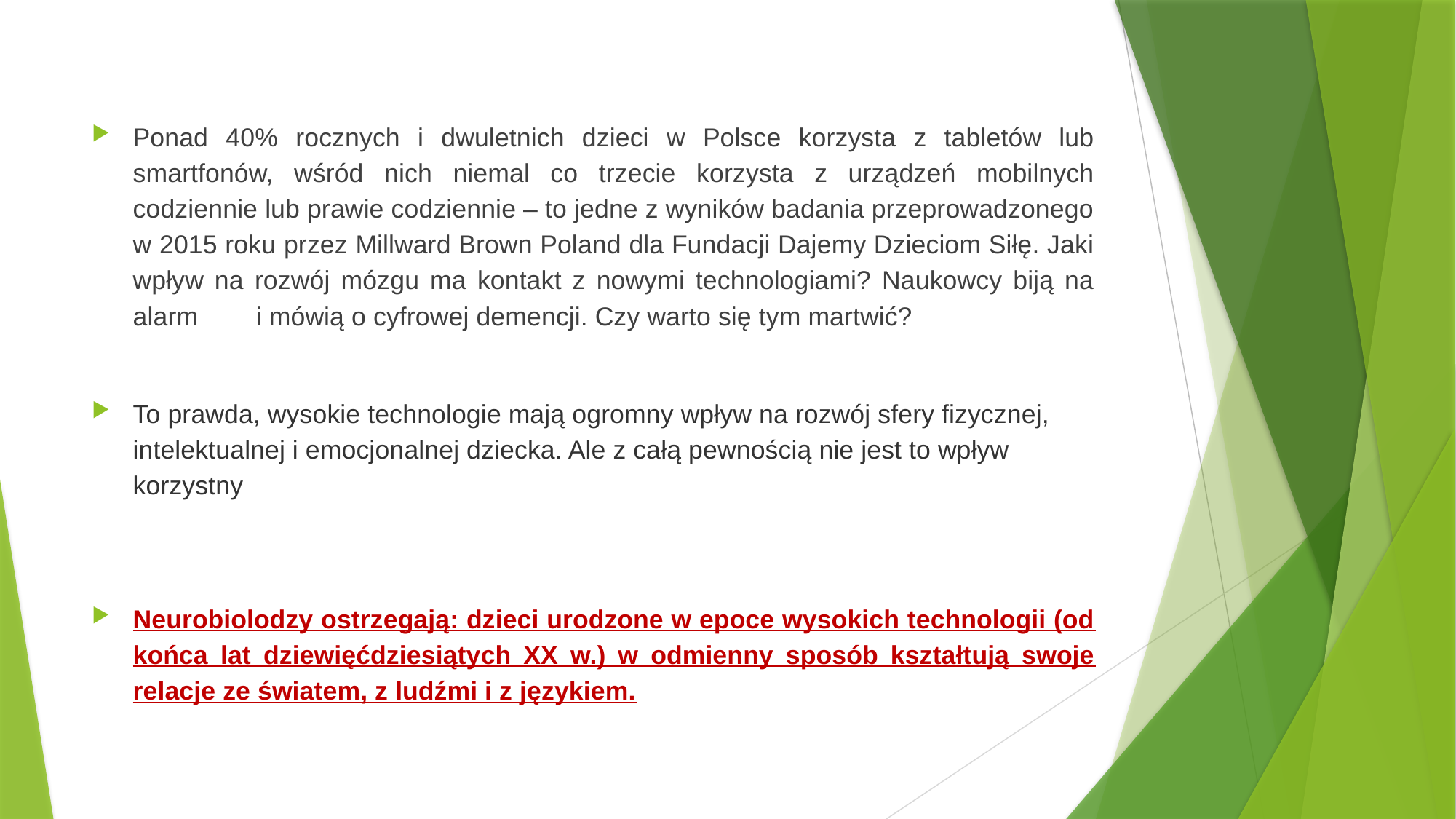

#
Ponad 40% rocznych i dwuletnich dzieci w Polsce korzysta z tabletów lub smartfonów, wśród nich niemal co trzecie korzysta z urządzeń mobilnych codziennie lub prawie codziennie – to jedne z wyników badania przeprowadzonego w 2015 roku przez Millward Brown Poland dla Fundacji Dajemy Dzieciom Siłę. Jaki wpływ na rozwój mózgu ma kontakt z nowymi technologiami? Naukowcy biją na alarm        i mówią o cyfrowej demencji. Czy warto się tym martwić?
To prawda, wysokie technologie mają ogromny wpływ na rozwój sfery fizycznej, intelektualnej i emocjonalnej dziecka. Ale z całą pewnością nie jest to wpływ
korzystny
Neurobiolodzy ostrzegają: dzieci urodzone w epoce wysokich technologii (od końca lat dziewięćdziesiątych XX w.) w odmienny sposób kształtują swoje relacje ze światem, z ludźmi i z językiem.